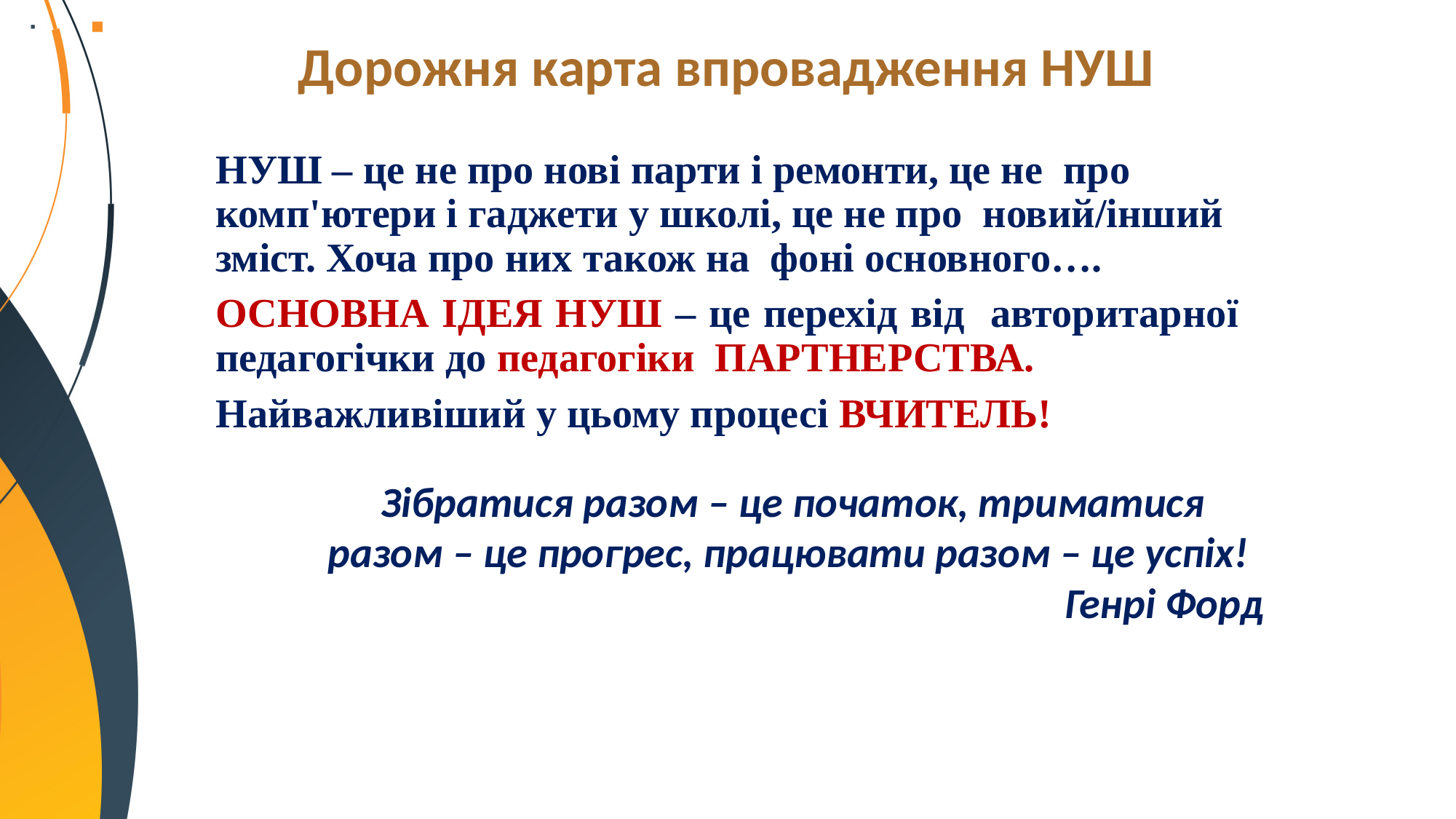

Дорожня карта впровадження НУШ
НУШ – це не про нові парти і ремонти, це не  про комп'ютери і гаджети у школі, це не про  новий/інший зміст. Хоча про них також на  фоні основного….
ОСНОВНА ІДЕЯ НУШ – це перехід від  авторитарної педагогічки до педагогіки  ПАРТНЕРСТВА.
Найважливіший у цьому процесі ВЧИТЕЛЬ!
Зібратися разом – це початок, триматися разом – це прогрес, працювати разом – це успіх!
Генрі Форд